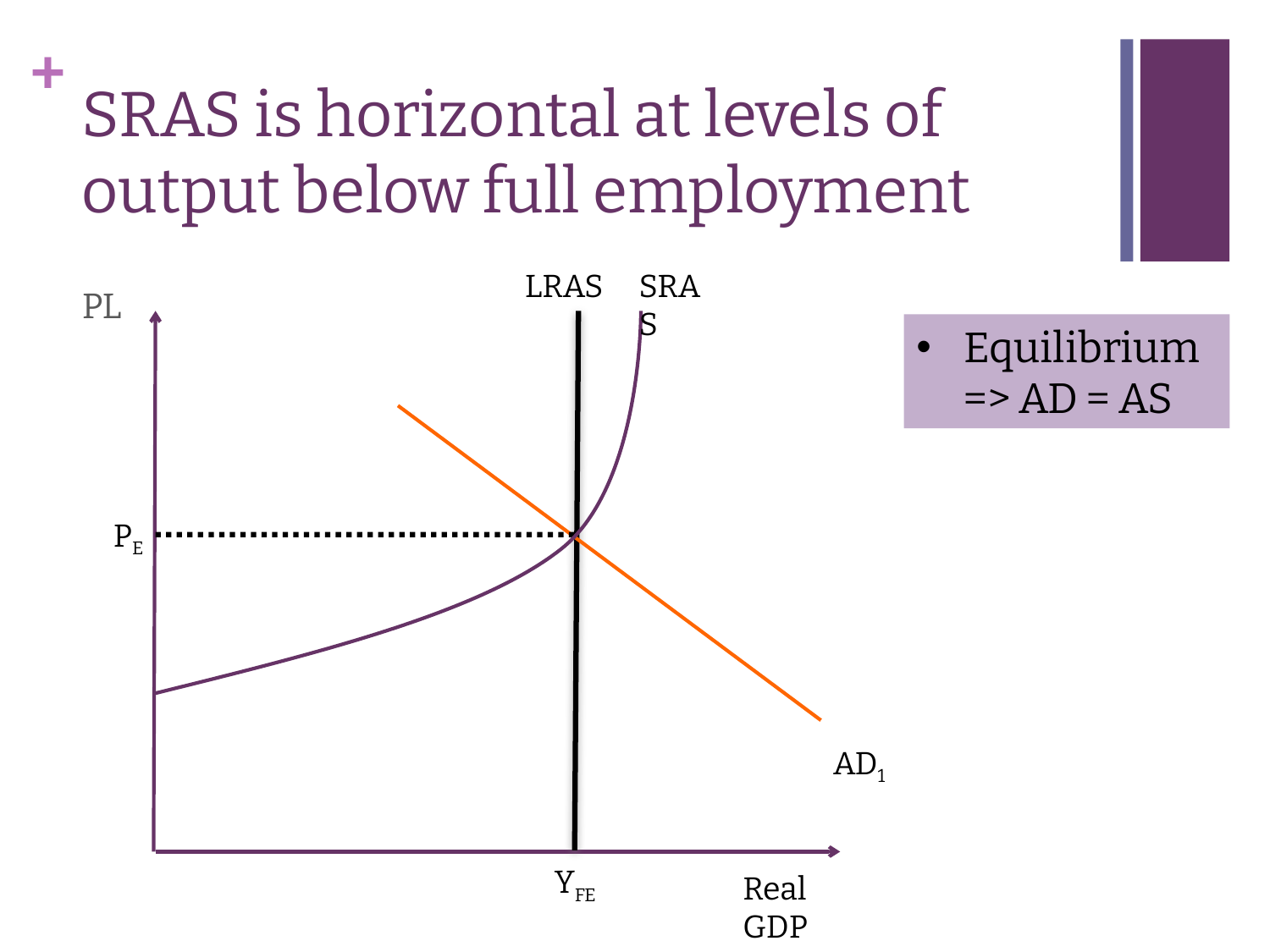

# SRAS is horizontal at levels of output below full employment
LRAS
SRAS
PL

Equilibrium => AD = AS
PE

AD1

YFE
Real GDP